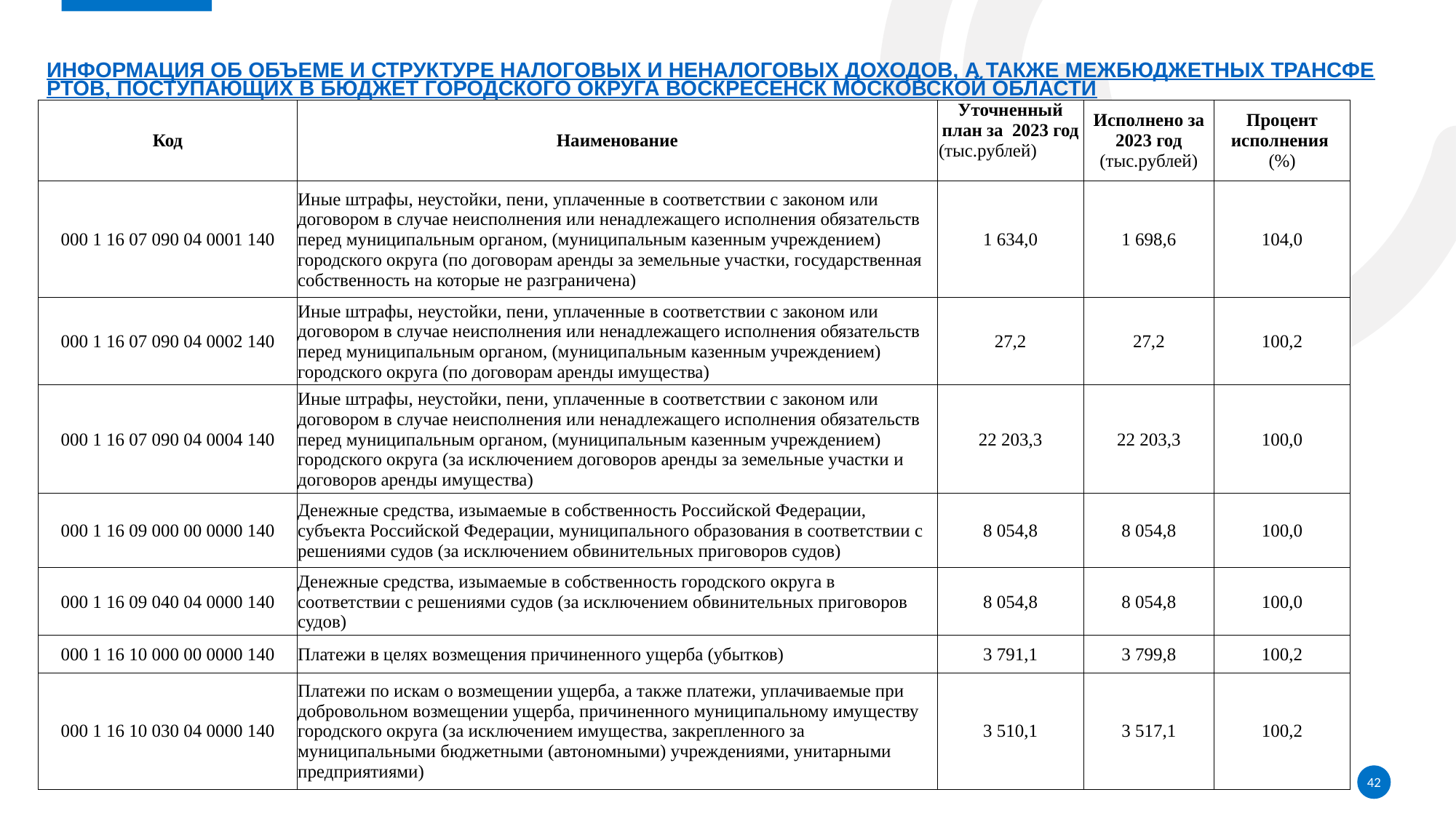

# Информация об объеме и структуре налоговых и неналоговых доходов, а также межбюджетных трансфертов, поступающих в бюджет городского округа Воскресенск Московской области
| Код | Наименование | Уточненный план за 2023 год (тыс.рублей) | Исполнено за 2023 год (тыс.рублей) | Процент исполнения (%) |
| --- | --- | --- | --- | --- |
| 000 1 16 07 090 04 0001 140 | Иные штрафы, неустойки, пени, уплаченные в соответствии с законом или договором в случае неисполнения или ненадлежащего исполнения обязательств перед муниципальным органом, (муниципальным казенным учреждением) городского округа (по договорам аренды за земельные участки, государственная собственность на которые не разграничена) | 1 634,0 | 1 698,6 | 104,0 |
| 000 1 16 07 090 04 0002 140 | Иные штрафы, неустойки, пени, уплаченные в соответствии с законом или договором в случае неисполнения или ненадлежащего исполнения обязательств перед муниципальным органом, (муниципальным казенным учреждением) городского округа (по договорам аренды имущества) | 27,2 | 27,2 | 100,2 |
| 000 1 16 07 090 04 0004 140 | Иные штрафы, неустойки, пени, уплаченные в соответствии с законом или договором в случае неисполнения или ненадлежащего исполнения обязательств перед муниципальным органом, (муниципальным казенным учреждением) городского округа (за исключением договоров аренды за земельные участки и договоров аренды имущества) | 22 203,3 | 22 203,3 | 100,0 |
| 000 1 16 09 000 00 0000 140 | Денежные средства, изымаемые в собственность Российской Федерации, субъекта Российской Федерации, муниципального образования в соответствии с решениями судов (за исключением обвинительных приговоров судов) | 8 054,8 | 8 054,8 | 100,0 |
| 000 1 16 09 040 04 0000 140 | Денежные средства, изымаемые в собственность городского округа в соответствии с решениями судов (за исключением обвинительных приговоров судов) | 8 054,8 | 8 054,8 | 100,0 |
| 000 1 16 10 000 00 0000 140 | Платежи в целях возмещения причиненного ущерба (убытков) | 3 791,1 | 3 799,8 | 100,2 |
| 000 1 16 10 030 04 0000 140 | Платежи по искам о возмещении ущерба, а также платежи, уплачиваемые при добровольном возмещении ущерба, причиненного муниципальному имуществу городского округа (за исключением имущества, закрепленного за муниципальными бюджетными (автономными) учреждениями, унитарными предприятиями) | 3 510,1 | 3 517,1 | 100,2 |

42